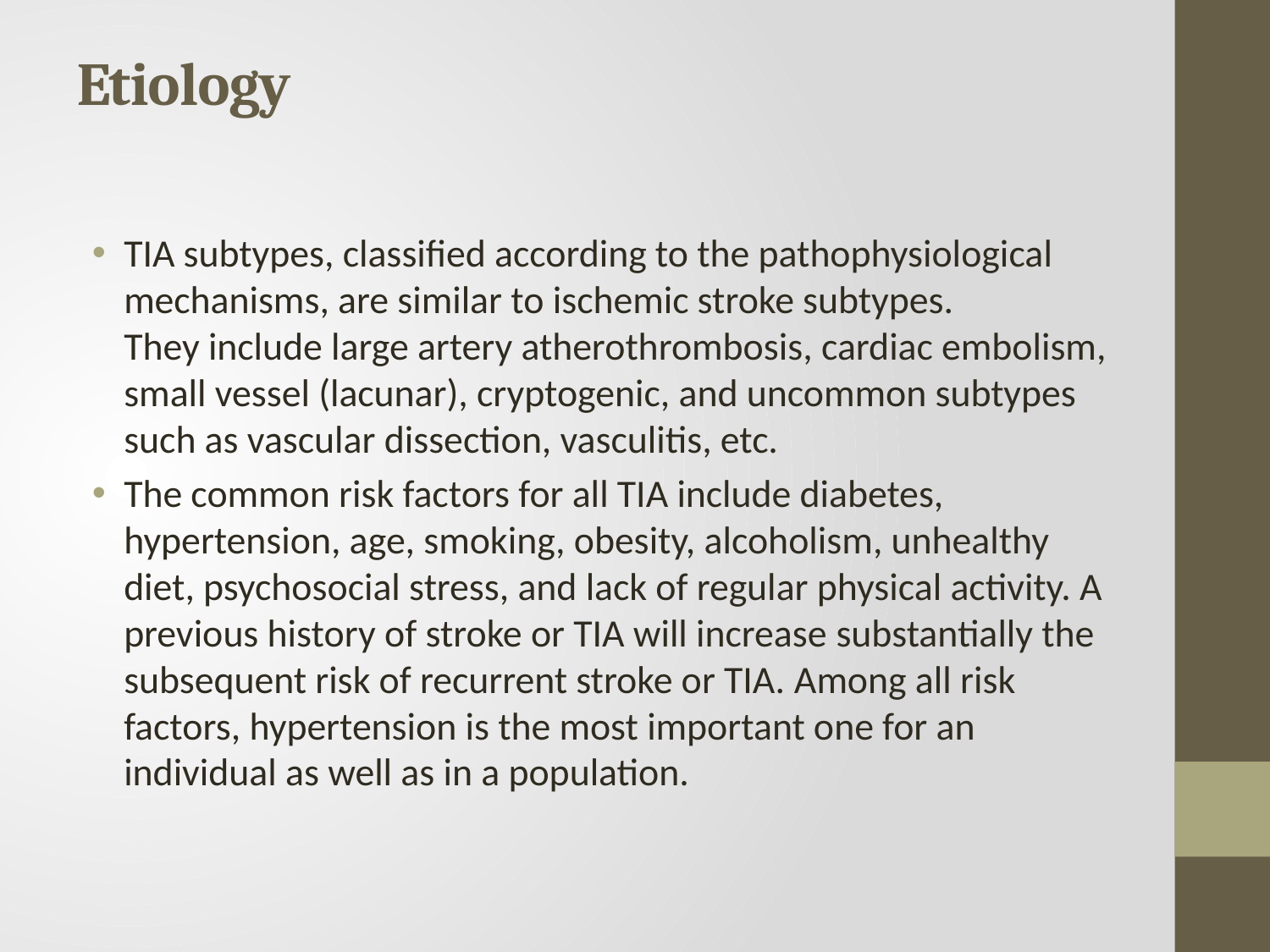

# Etiology
TIA subtypes, classified according to the pathophysiological mechanisms, are similar to ischemic stroke subtypes. They include large artery atherothrombosis, cardiac embolism, small vessel (lacunar), cryptogenic, and uncommon subtypes such as vascular dissection, vasculitis, etc.
The common risk factors for all TIA include diabetes, hypertension, age, smoking, obesity, alcoholism, unhealthy diet, psychosocial stress, and lack of regular physical activity. A previous history of stroke or TIA will increase substantially the subsequent risk of recurrent stroke or TIA. Among all risk factors, hypertension is the most important one for an individual as well as in a population.